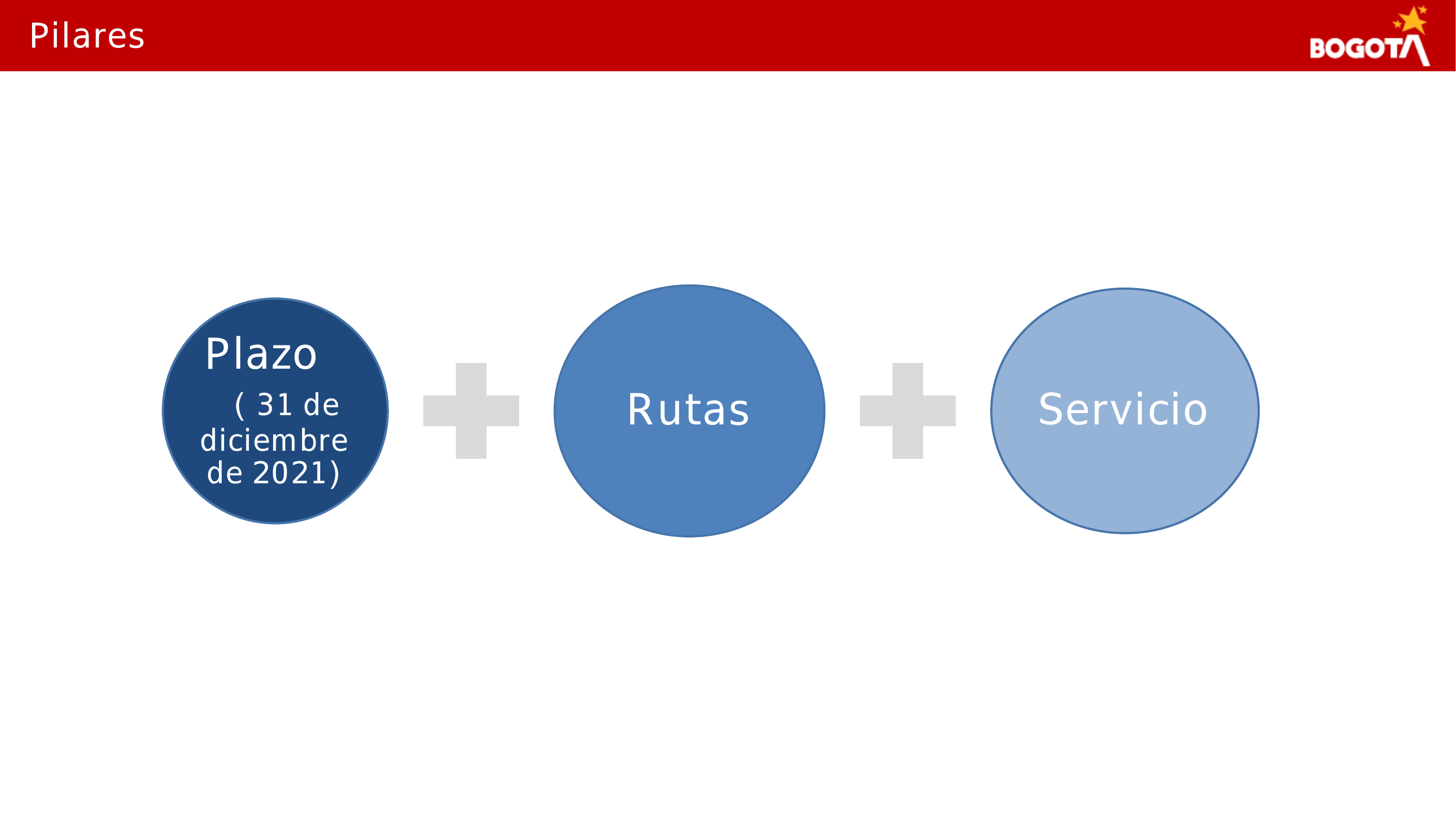

Pilares
Plazo     ( 31 de diciembre de 2021)

Rutas

Servicio